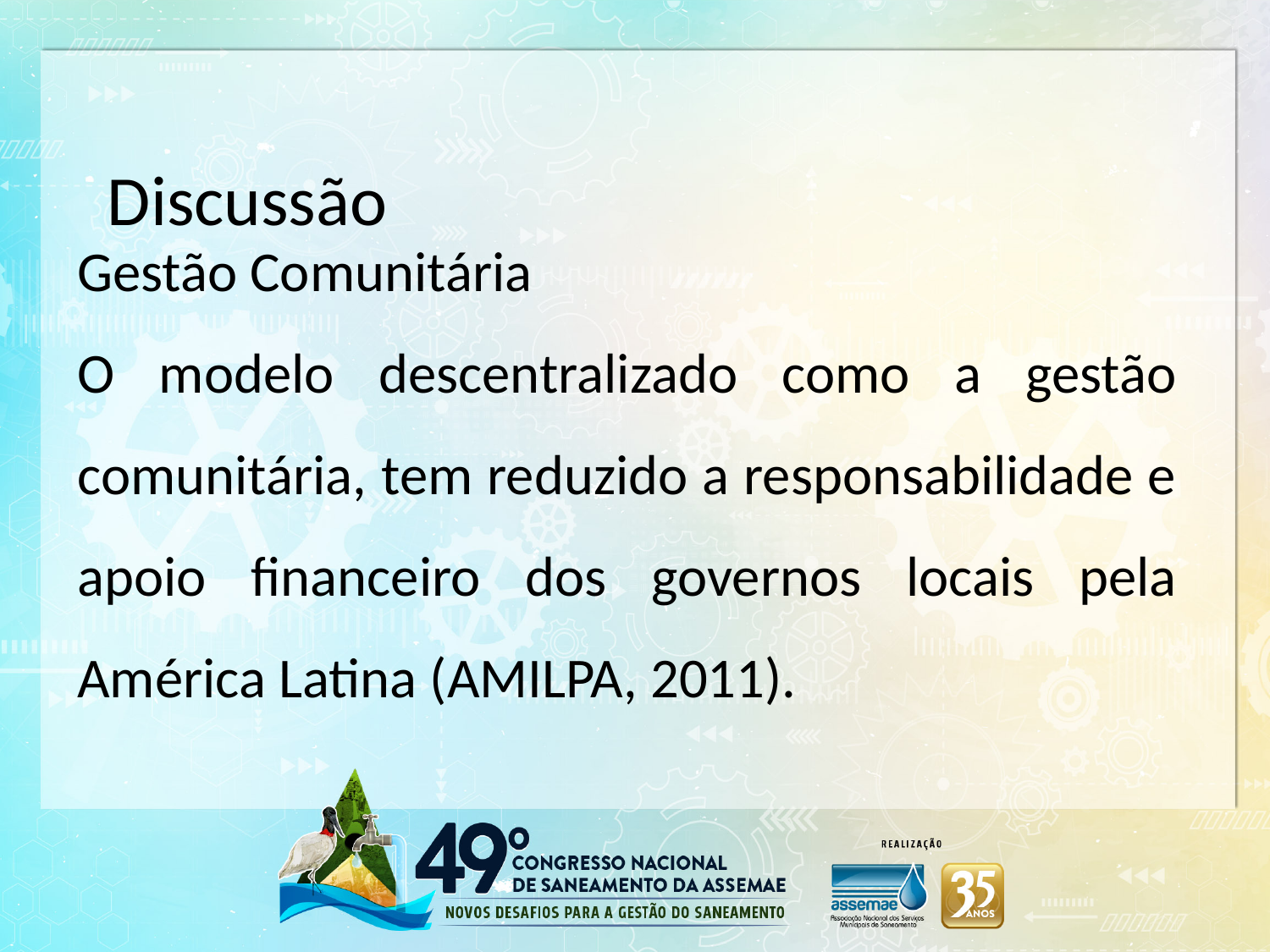

Discussão
Gestão Comunitária
O modelo descentralizado como a gestão comunitária, tem reduzido a responsabilidade e apoio financeiro dos governos locais pela América Latina (AMILPA, 2011).